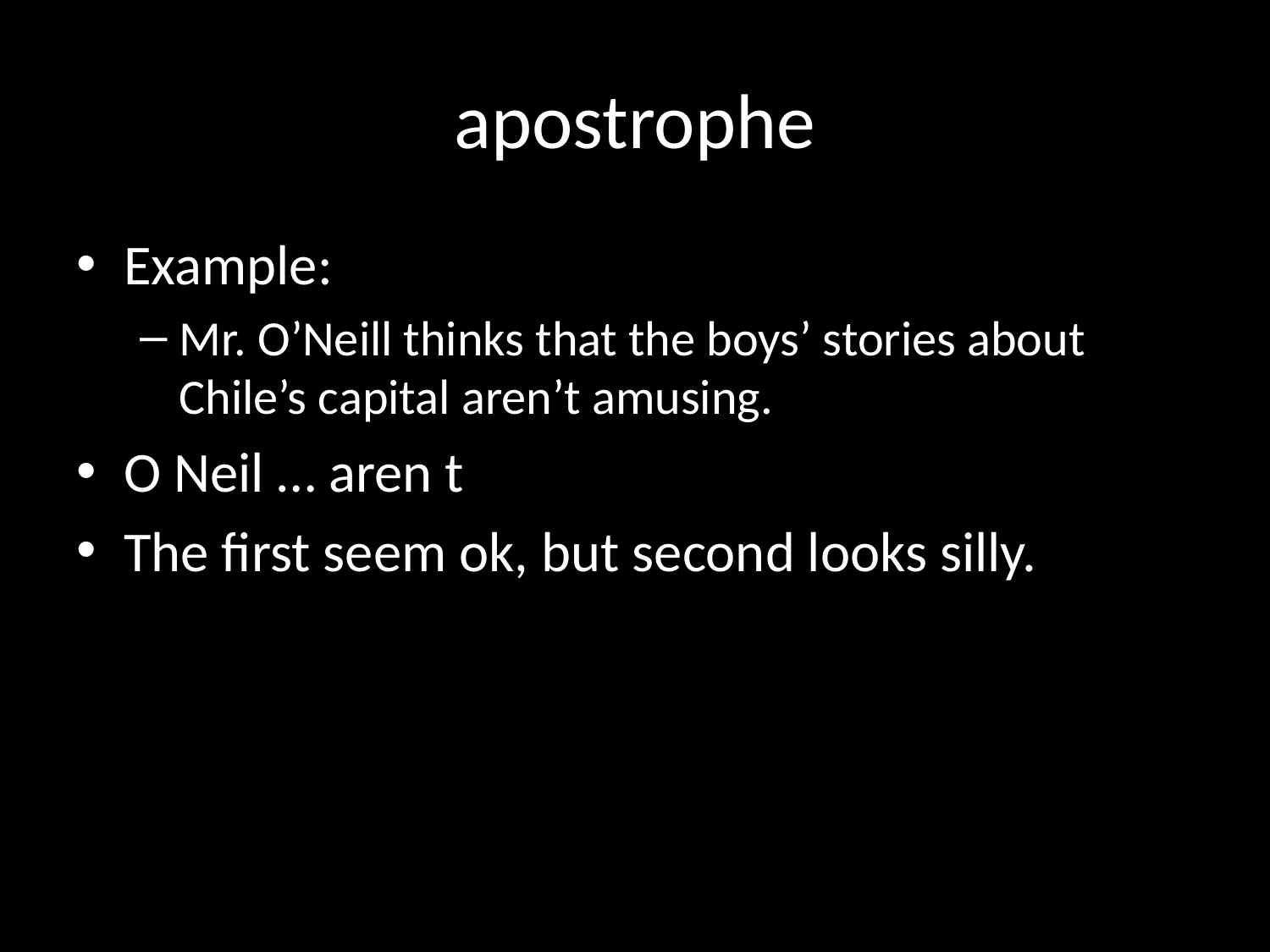

# apostrophe
Example:
Mr. O’Neill thinks that the boys’ stories about Chile’s capital aren’t amusing.
O Neil … aren t
The first seem ok, but second looks silly.